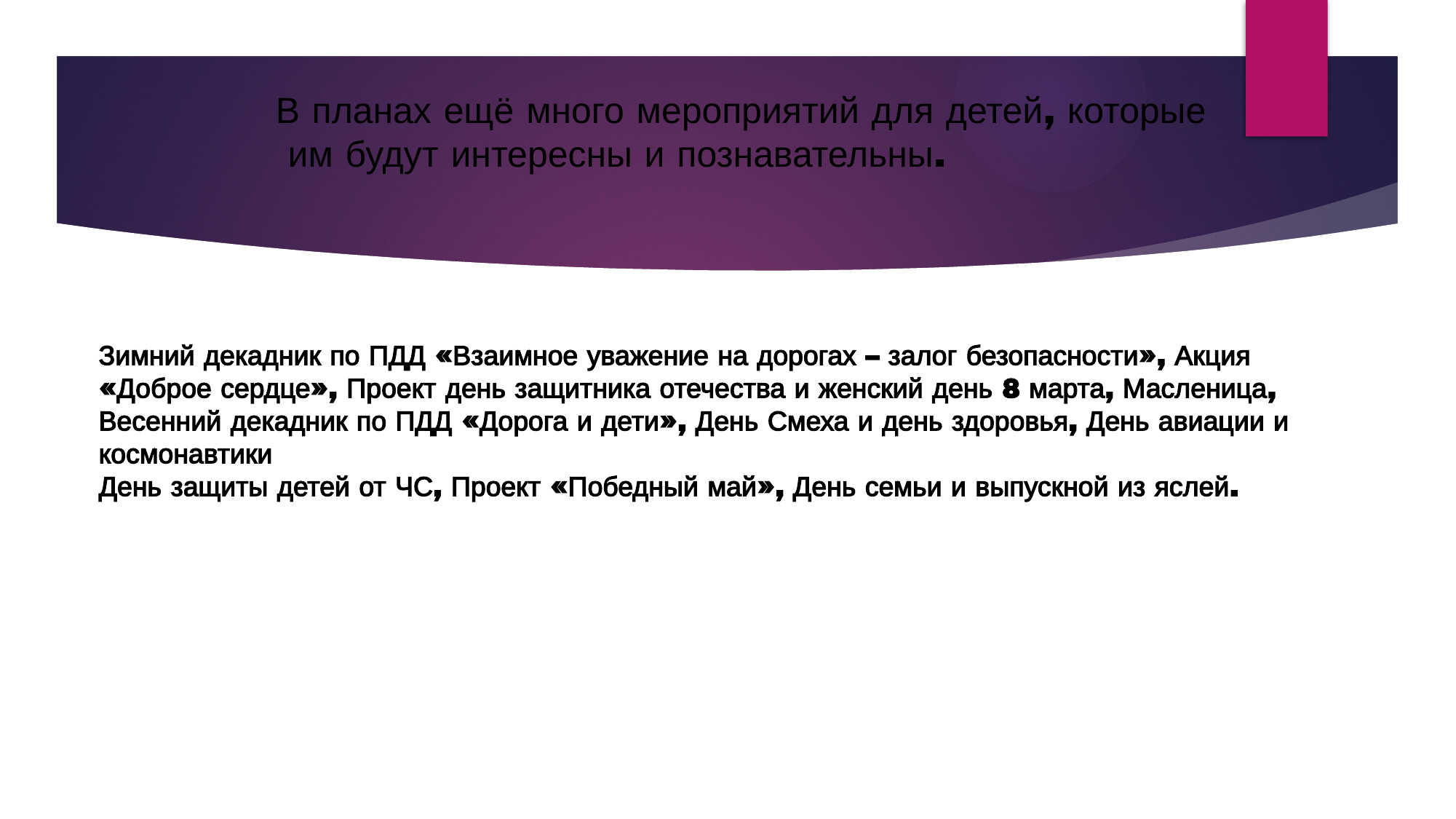

В планах ещё много мероприятий для детей, которые
 им будут интересны и познавательны.
Зимний декадник по ПДД «Взаимное уважение на дорогах – залог безопасности», Акция «Доброе сердце», Проект день защитника отечества и женский день 8 марта, Масленица, Весенний декадник по ПДД «Дорога и дети», День Смеха и день здоровья, День авиации и космонавтики
День защиты детей от ЧС, Проект «Победный май», День семьи и выпускной из яслей.